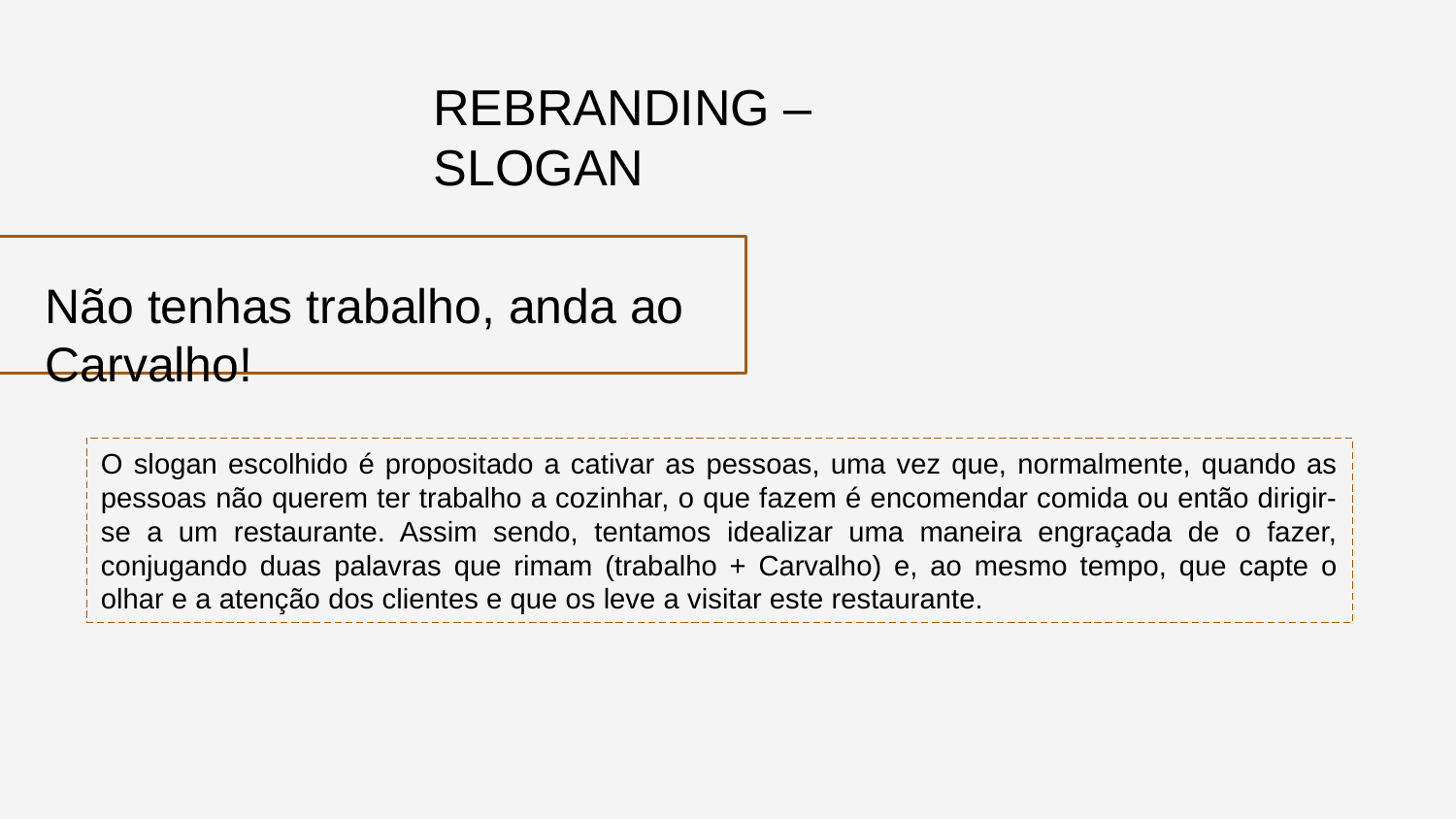

REBRANDING – SLOGAN

Não tenhas trabalho, anda ao Carvalho!
O slogan escolhido é propositado a cativar as pessoas, uma vez que, normalmente, quando as pessoas não querem ter trabalho a cozinhar, o que fazem é encomendar comida ou então dirigir-se a um restaurante. Assim sendo, tentamos idealizar uma maneira engraçada de o fazer, conjugando duas palavras que rimam (trabalho + Carvalho) e, ao mesmo tempo, que capte o olhar e a atenção dos clientes e que os leve a visitar este restaurante.